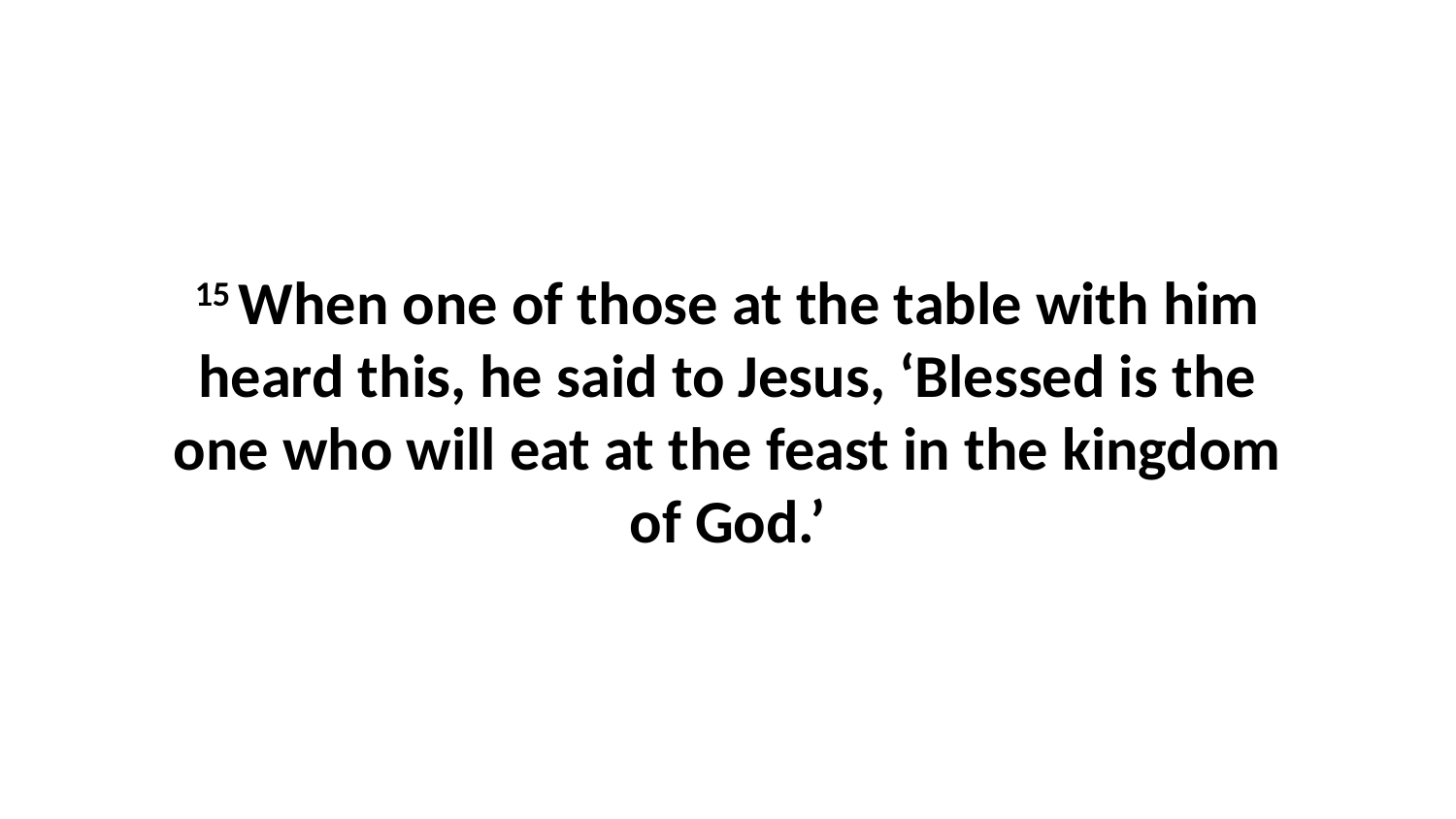

15 When one of those at the table with him heard this, he said to Jesus, ‘Blessed is the one who will eat at the feast in the kingdom of God.’